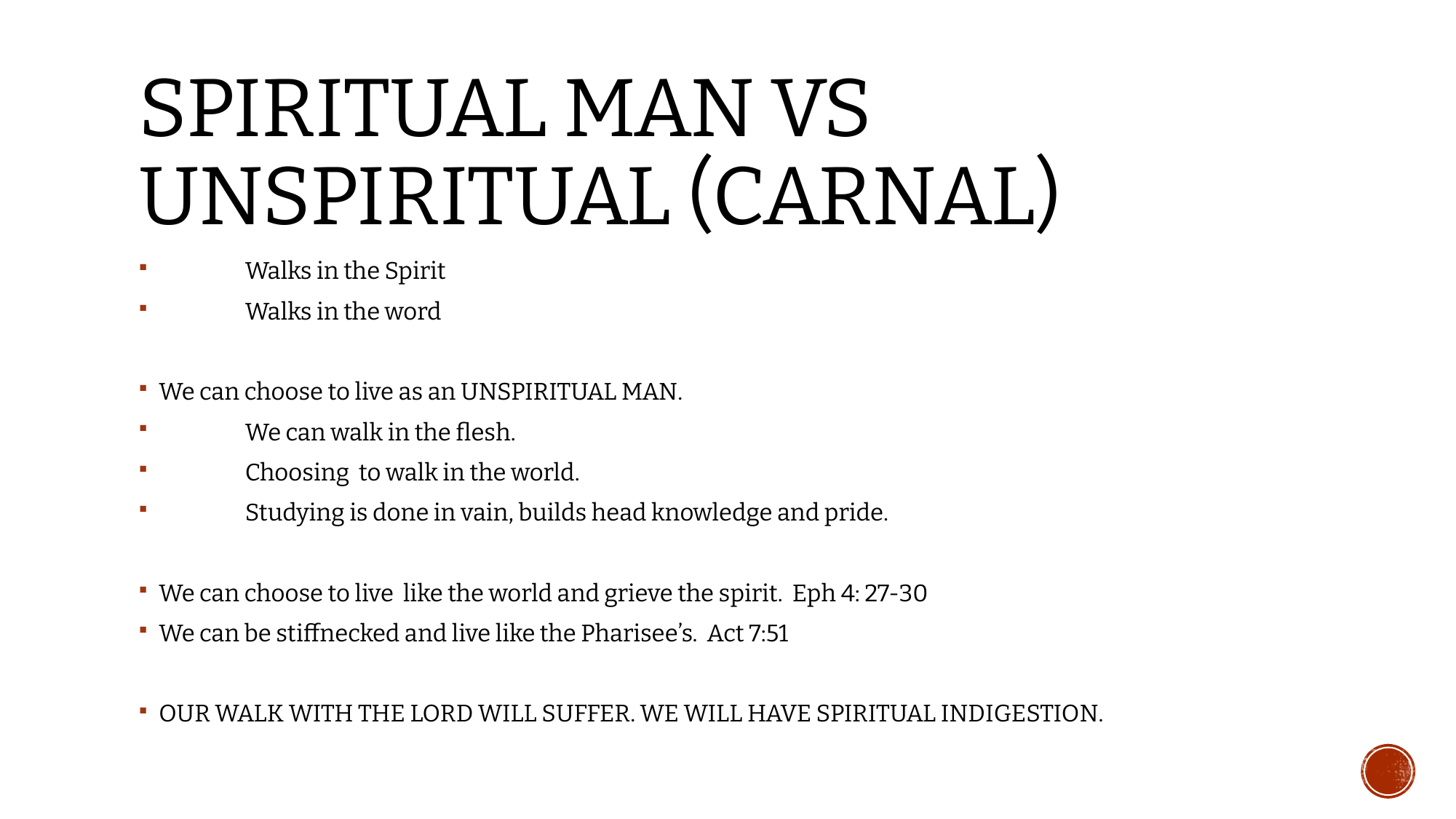

# Spiritual man vs unspiritual (carnal)
	Walks in the Spirit
	Walks in the word

We can choose to live as an UNSPIRITUAL MAN.
	We can walk in the flesh.
	Choosing  to walk in the world.
	Studying is done in vain, builds head knowledge and pride.

We can choose to live  like the world and grieve the spirit.  Eph 4: 27-30
We can be stiffnecked and live like the Pharisee’s.  Act 7:51

OUR WALK WITH THE LORD WILL SUFFER. WE WILL HAVE SPIRITUAL INDIGESTION.